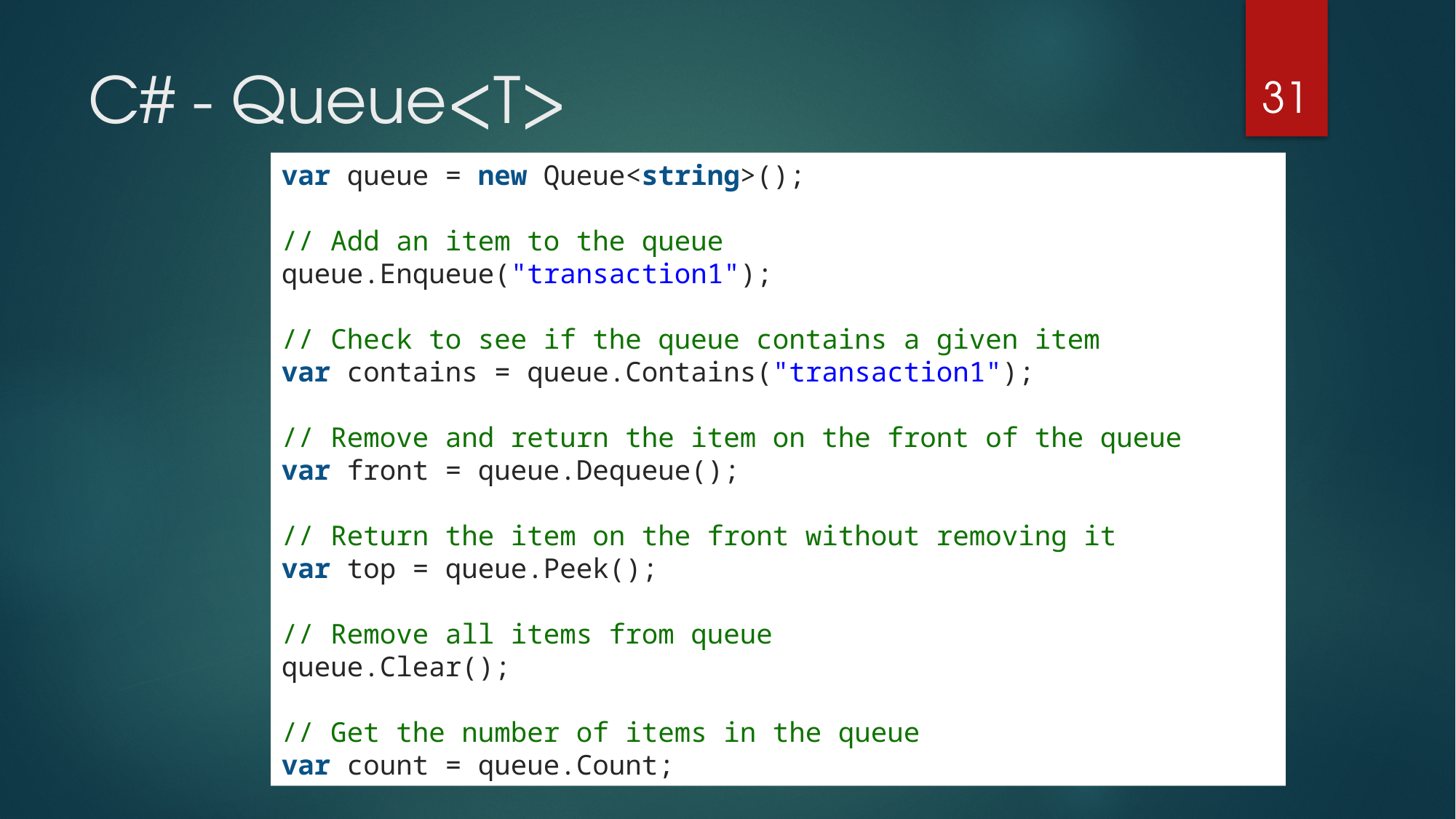

31
# C# - Queue<T>
var queue = new Queue<string>();

// Add an item to the queue
queue.Enqueue("transaction1");

// Check to see if the queue contains a given item
var contains = queue.Contains("transaction1");

// Remove and return the item on the front of the queue
var front = queue.Dequeue();

// Return the item on the front without removing it
var top = queue.Peek();

// Remove all items from queue
queue.Clear();

// Get the number of items in the queue
var count = queue.Count;